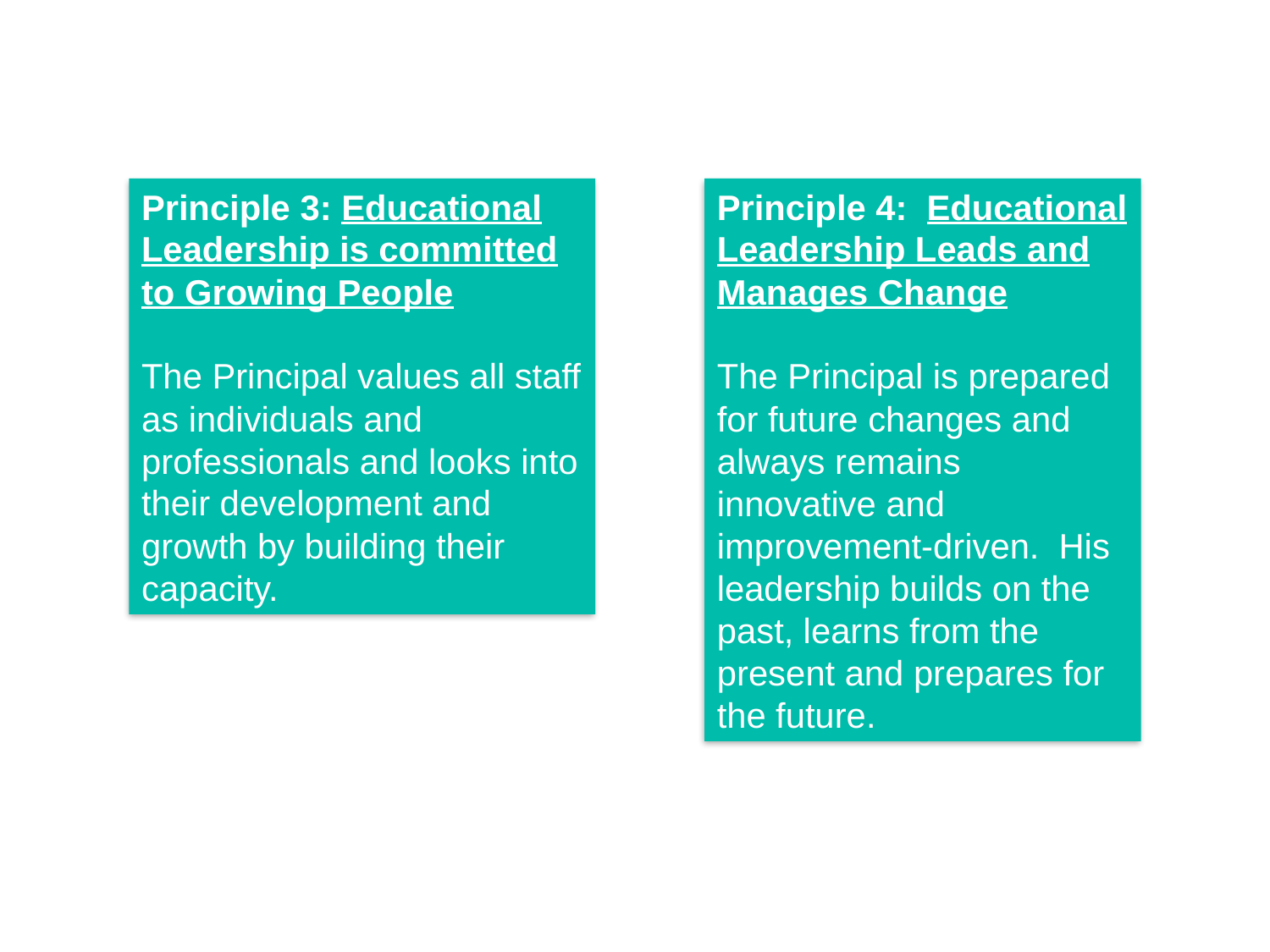

Principle 3: Educational Leadership is committed to Growing People

The Principal values all staff as individuals and professionals and looks into their development and growth by building their capacity.
Principle 4:  Educational Leadership Leads and Manages Change

The Principal is prepared for future changes and always remains innovative and improvement-driven.  His leadership builds on the past, learns from the present and prepares for the future.